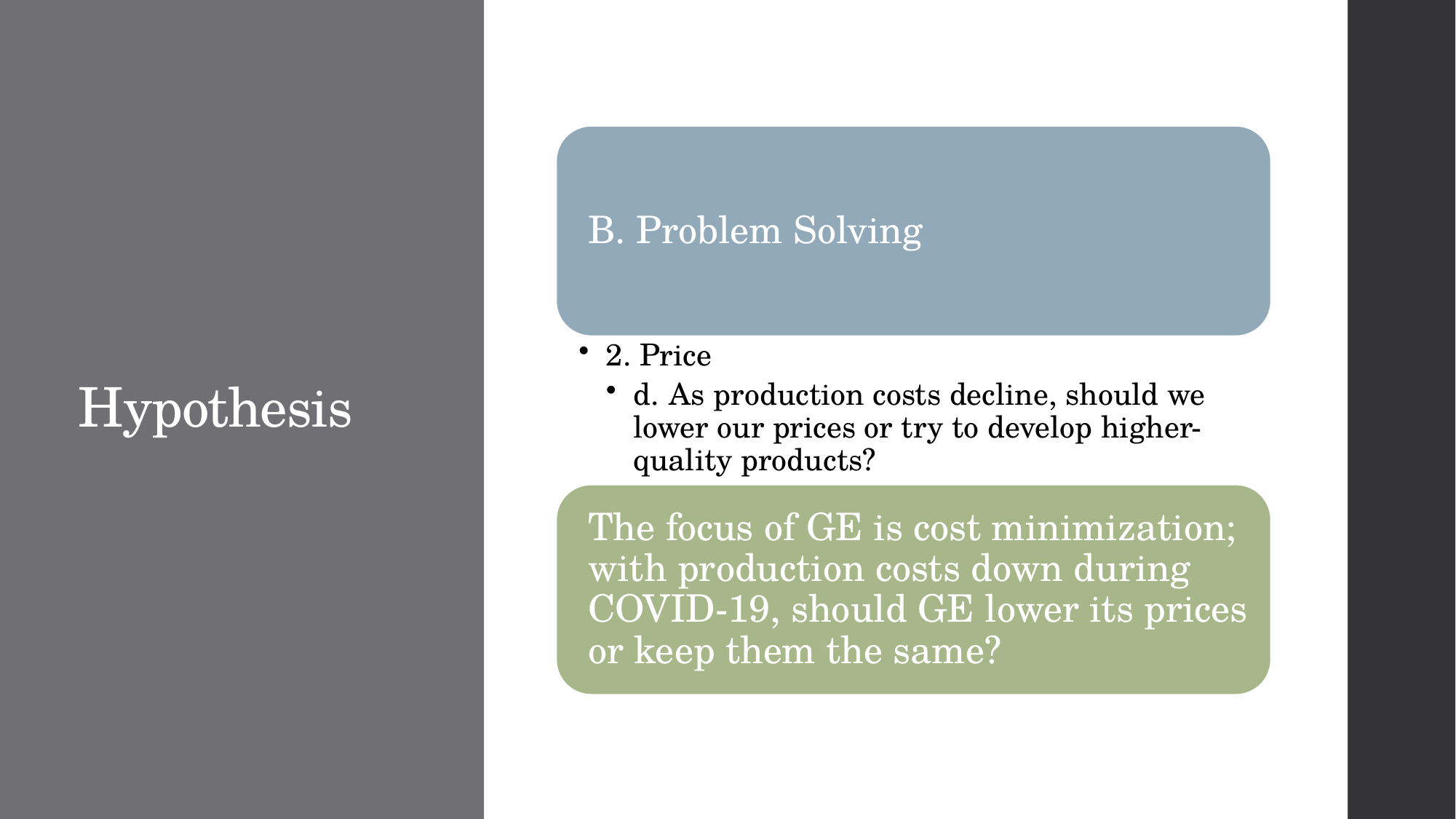

B. Problem Solving
2. Price
d. As production costs decline, should we lower our prices or try to develop higher-quality products?
The focus of GE is cost minimization; with production costs down during COVID-19, should GE lower its prices or keep them the same?
# Hypothesis